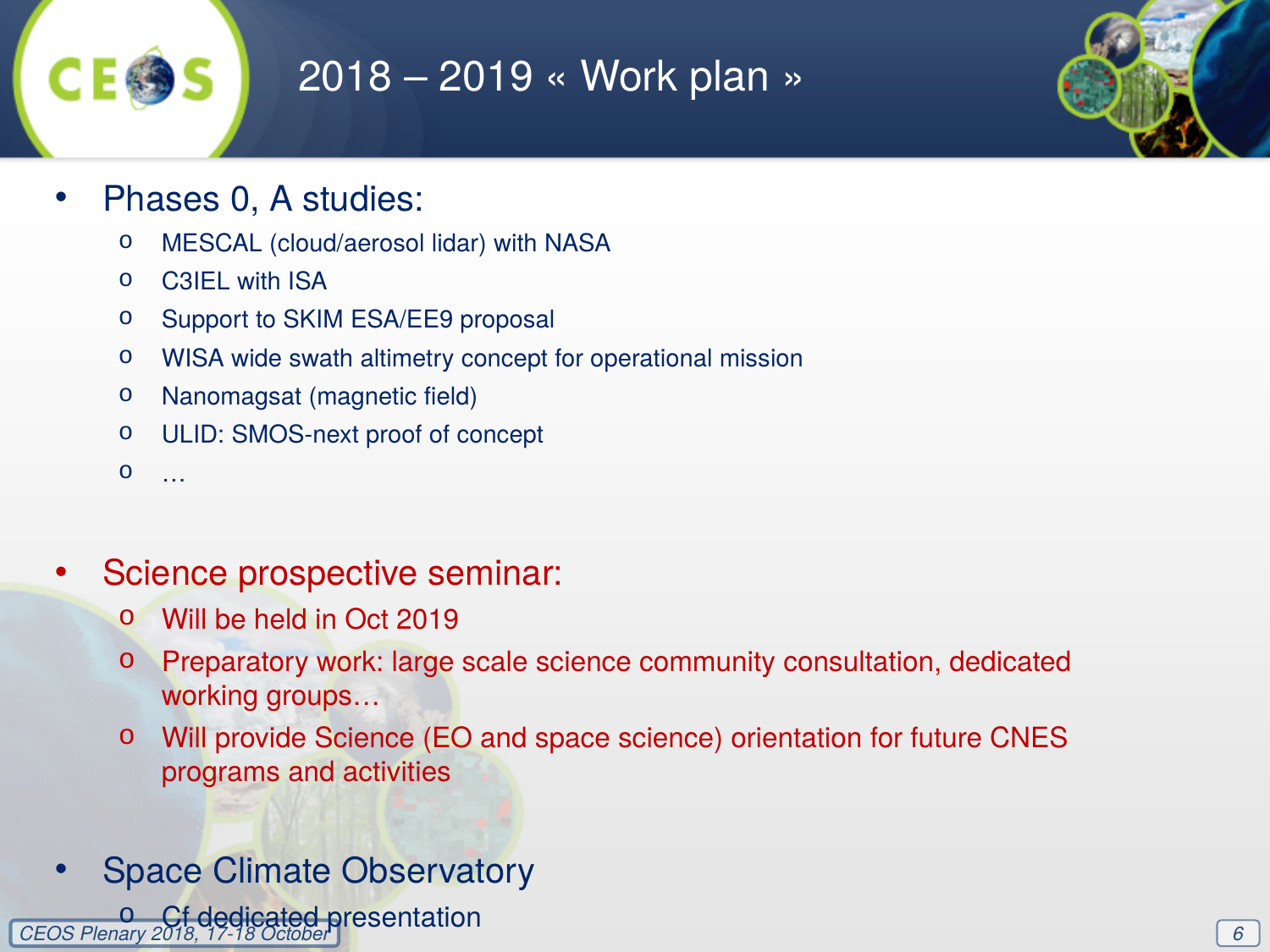

2018 – 2019 « Work plan »
Phases 0, A studies:
MESCAL (cloud/aerosol lidar) with NASA
C3IEL with ISA
Support to SKIM ESA/EE9 proposal
WISA wide swath altimetry concept for operational mission
Nanomagsat (magnetic field)
ULID: SMOS-next proof of concept
…

Science prospective seminar:
Will be held in Oct 2019
Preparatory work: large scale science community consultation, dedicated working groups…
Will provide Science (EO and space science) orientation for future CNES programs and activities

Space Climate Observatory
Cf dedicated presentation

6